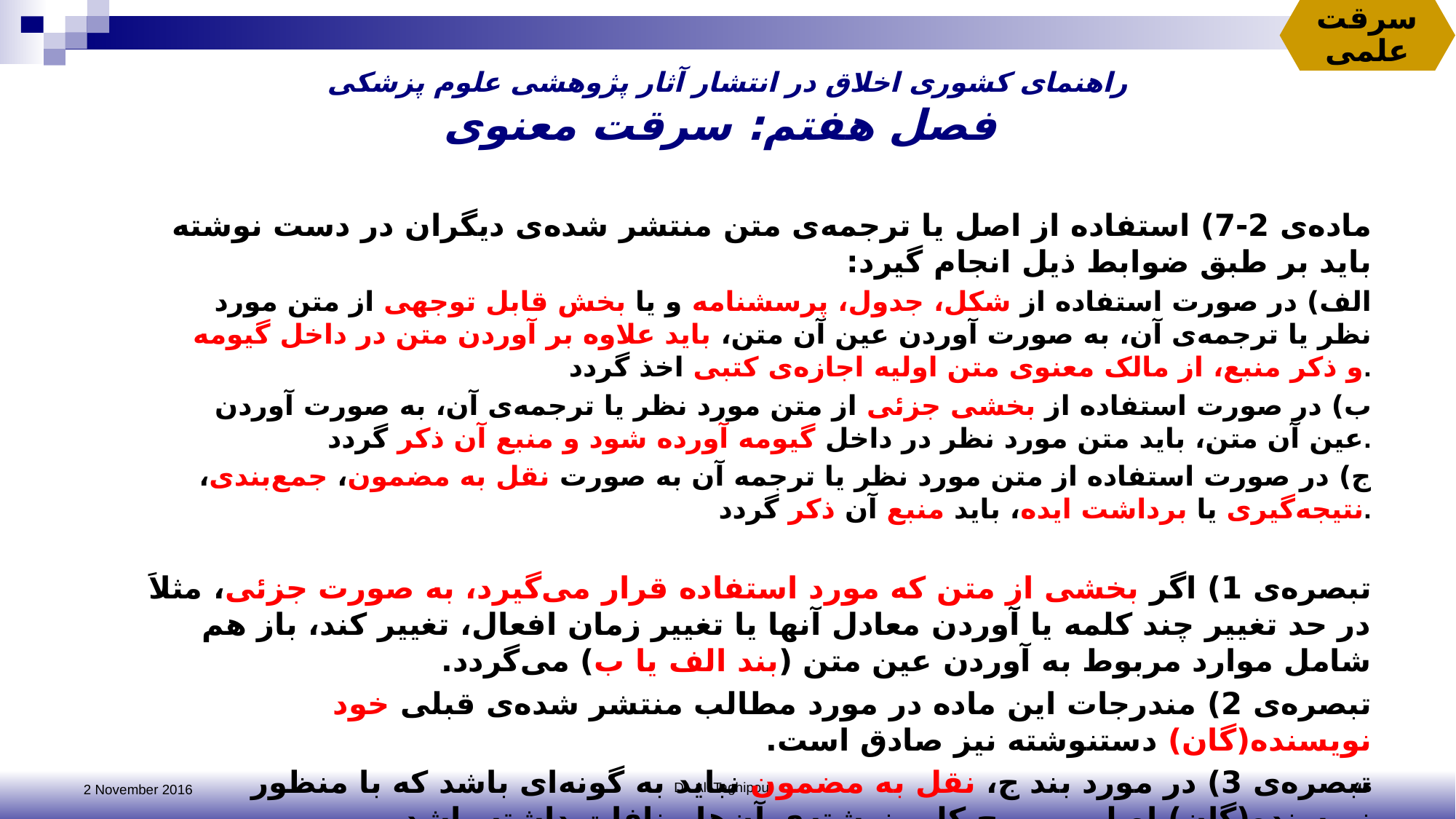

سرقت علمی
# راهنمای کشوری اخلاق در انتشار آثار پژوهشی علوم پزشکی فصل هفتم: سرقت معنوی
ماده‌ی 2-7) استفاده از اصل یا ترجمه‌ی متن منتشر شده‌ی دیگران در دست نوشته باید بر طبق ضوابط ذیل انجام گیرد:
الف) در صورت استفاده از شکل، جدول، پرسشنامه و یا بخش قابل توجهی از متن مورد نظر یا ترجمه‌ی آن، به صورت آوردن عین آن متن، باید علاوه بر آوردن متن در داخل گیومه و ذکر منبع، از مالک معنوی متن اولیه اجازه‌ی کتبی اخذ گردد.
‌ب) در صورت استفاده از بخشی جزئی از متن مورد نظر یا ترجمه‌ی آن، به صورت آوردن عین آن متن، باید متن مورد نظر در داخل گیومه آورده شود و منبع آن ذکر گردد.
‌ج) در صورت استفاده از متن مورد نظر یا ترجمه آن به صورت نقل به مضمون، جمع‌بندی، نتیجه‌گیری یا برداشت ایده، باید منبع آن ذکر گردد.

تبصره‌ی 1) اگر بخشی از متن که مورد استفاده قرار می‌گیرد، به صورت جزئی، مثلاَ در حد تغییر چند کلمه یا آوردن معادل آنها یا تغییر زمان افعال، تغییر کند، باز هم شامل موارد مربوط به آوردن عین متن (بند الف یا ب) می‌گردد.
تبصره‌ی 2) مندرجات این ماده در مورد مطالب منتشر شد‌ه‌ی قبلی خود نویسنده‌(گان) دستنوشته نیز صادق است.
تبصره‌ی 3) در مورد بند ج، نقل به مضمون نباید به گونه‌ای باشد که با منظور نویسنده(گان) اصلی و روح کلی نوشته‌ی آن‌ها منافات داشته باشد.
2 November 2016
Dr. Ali Taghipour
45